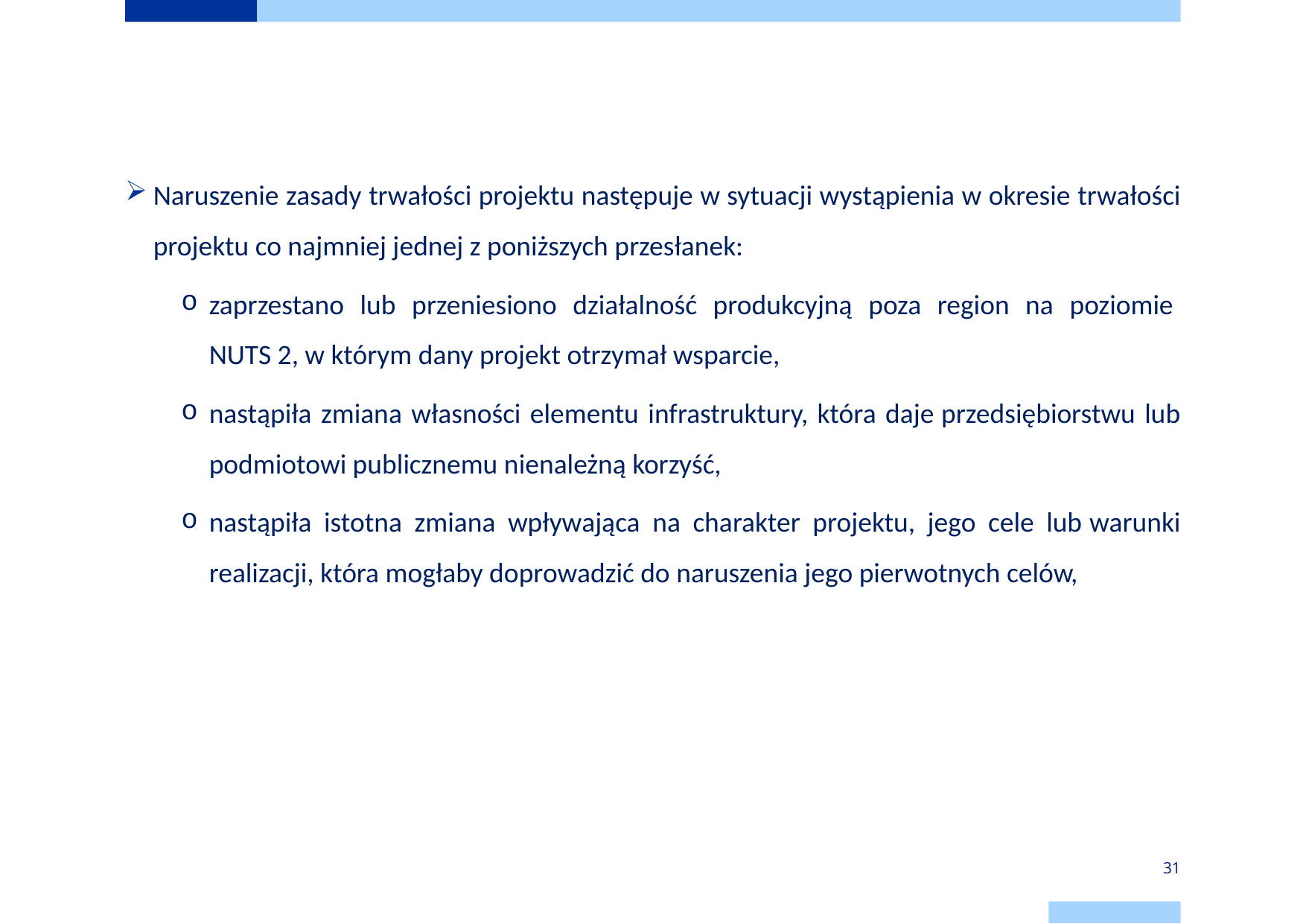

# Trwałość projektu

Naruszenie zasady trwałości projektu następuje w sytuacji wystąpienia w okresie trwałości projektu co najmniej jednej z poniższych przesłanek:
zaprzestano lub przeniesiono działalność produkcyjną poza region na poziomie 
NUTS 2, w którym dany projekt otrzymał wsparcie,
nastąpiła zmiana własności elementu infrastruktury, która daje przedsiębiorstwu lub podmiotowi publicznemu nienależną korzyść,
nastąpiła istotna zmiana wpływająca na charakter projektu, jego cele lub warunki realizacji, która mogłaby doprowadzić do naruszenia jego pierwotnych celów,

31